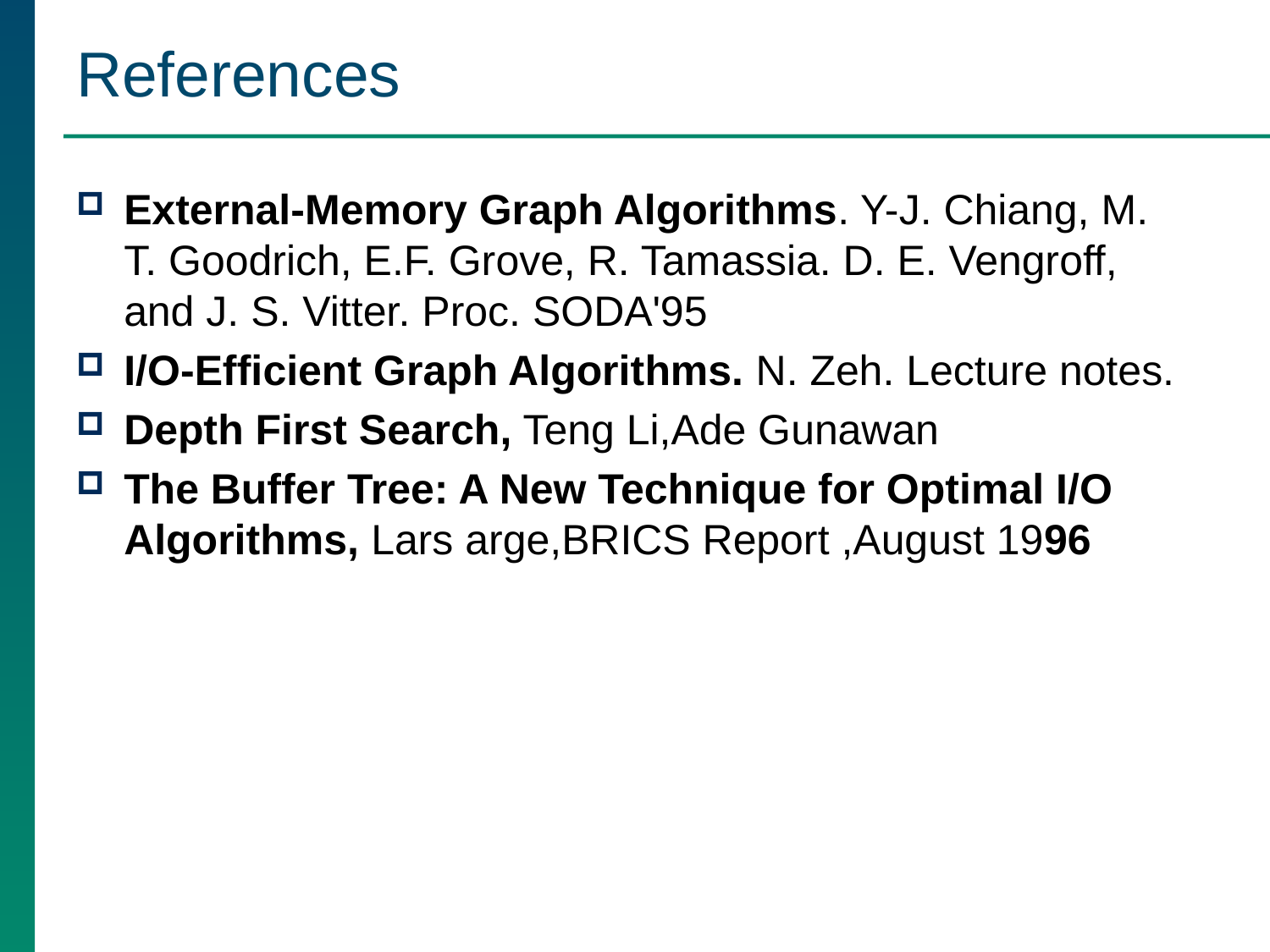

# References
External-Memory Graph Algorithms. Y-J. Chiang, M. T. Goodrich, E.F. Grove, R. Tamassia. D. E. Vengroff, and J. S. Vitter. Proc. SODA'95
I/O-Efficient Graph Algorithms. N. Zeh. Lecture notes.
Depth First Search, Teng Li,Ade Gunawan
The Buffer Tree: A New Technique for Optimal I/O Algorithms, Lars arge,BRICS Report ,August 1996